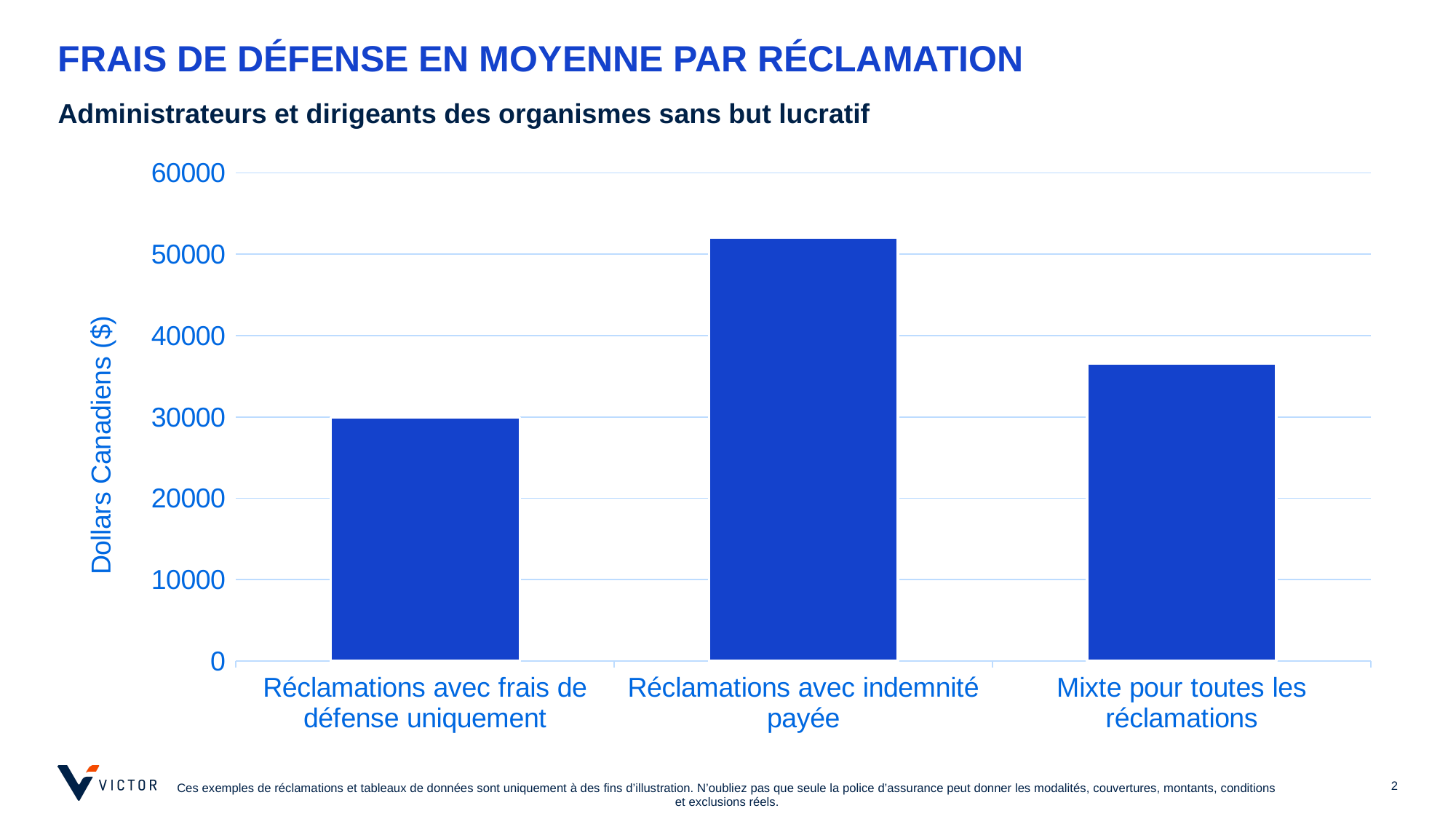

# FRAIS DE DÉFENSE EN MOYENNE PAR RÉCLAMATION
Administrateurs et dirigeants des organismes sans but lucratif

### Chart

| Category | Column1 |
|---|---|
| Réclamations avec frais de défense uniquement | 29919.92768361582 |
| Réclamations avec indemnité payée | 52062.10291777189 |
| Mixte pour toutes les réclamations | 36534.507765451664 |

[unsupported chart]

2
Ces exemples de réclamations et tableaux de données sont uniquement à des fins d’illustration. N’oubliez pas que seule la police d’assurance peut donner les modalités, couvertures, montants, conditions et exclusions réels.